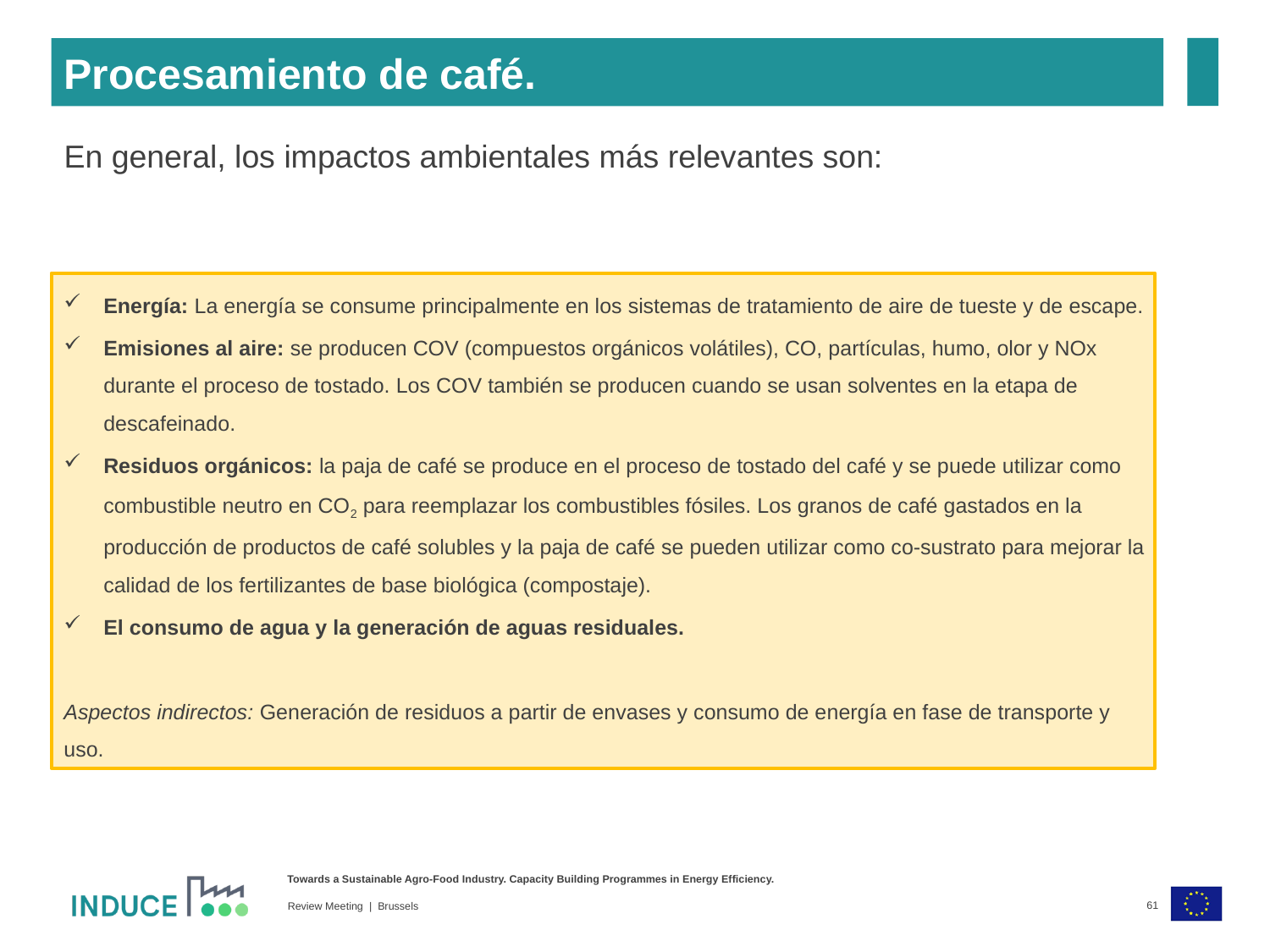

Procesamiento de café.
En general, los impactos ambientales más relevantes son:
Energía: La energía se consume principalmente en los sistemas de tratamiento de aire de tueste y de escape.
Emisiones al aire: se producen COV (compuestos orgánicos volátiles), CO, partículas, humo, olor y NOx durante el proceso de tostado. Los COV también se producen cuando se usan solventes en la etapa de descafeinado.
Residuos orgánicos: la paja de café se produce en el proceso de tostado del café y se puede utilizar como combustible neutro en CO2 para reemplazar los combustibles fósiles. Los granos de café gastados en la producción de productos de café solubles y la paja de café se pueden utilizar como co-sustrato para mejorar la calidad de los fertilizantes de base biológica (compostaje).
El consumo de agua y la generación de aguas residuales.

Aspectos indirectos: Generación de residuos a partir de envases y consumo de energía en fase de transporte y uso.

61
Review Meeting  |  Brussels